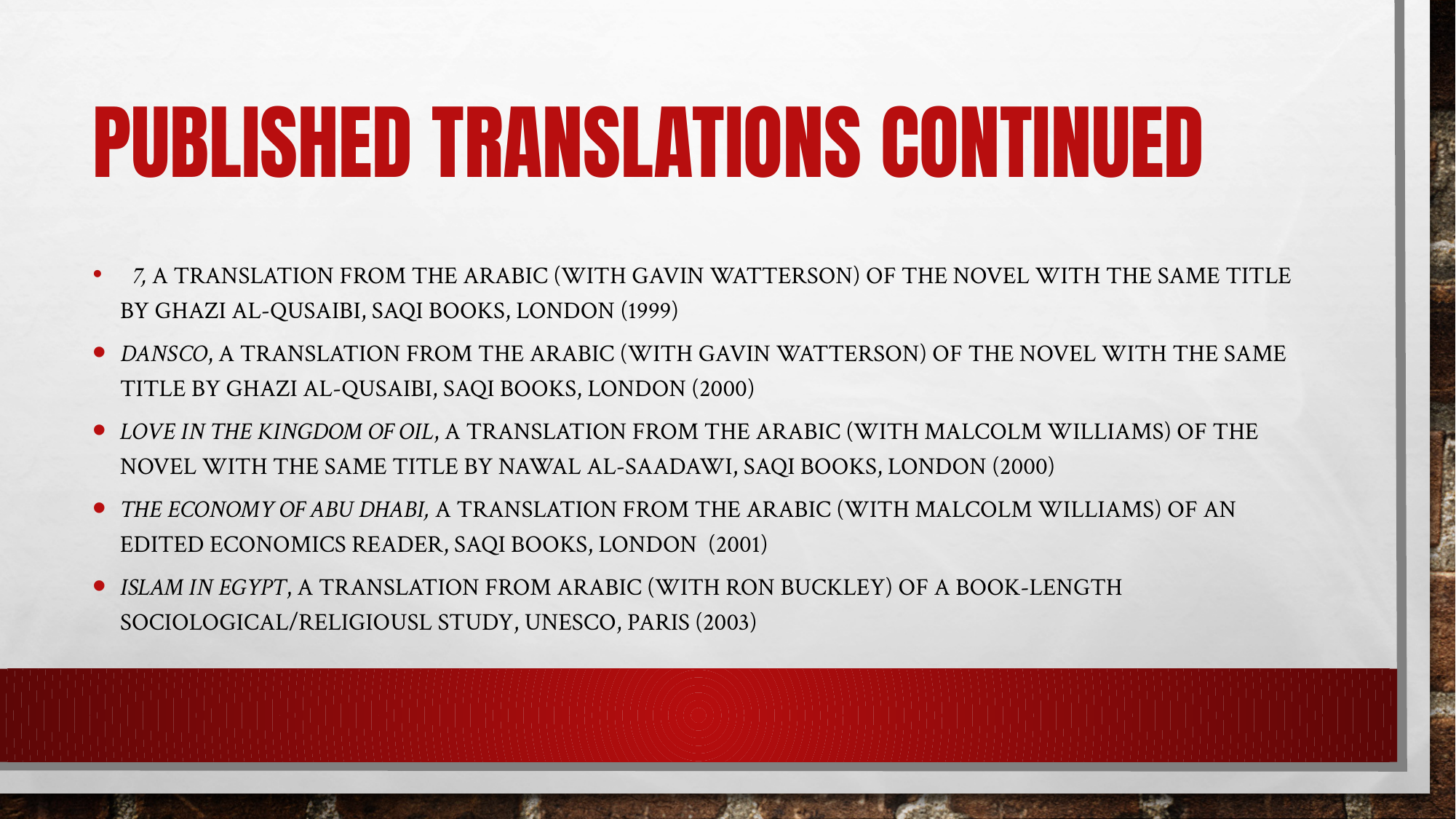

# Published Translations CONTINUED
   7, a translation from the Arabic (with Gavin Watterson) of the novel with the same title by Ghazi al-Qusaibi, Saqi Books, London (1999)
DANSCO, a translation from the Arabic (with Gavin Watterson) of the novel with the same title by Ghazi al-Qusaibi, Saqi Books, London (2000)
Love in the Kingdom of Oil, a translation from the Arabic (with Malcolm Williams) of the novel with the same title by Nawal al-Saadawi, Saqi Books, London (2000)
The Economy of Abu Dhabi, a translation from the Arabic (with Malcolm Williams) of an edited economics reader, Saqi Books, London  (2001)
Islam in Egypt, a translation from Arabic (with Ron Buckley) of a book-length sociological/religiousl study, UNESCO, Paris (2003)